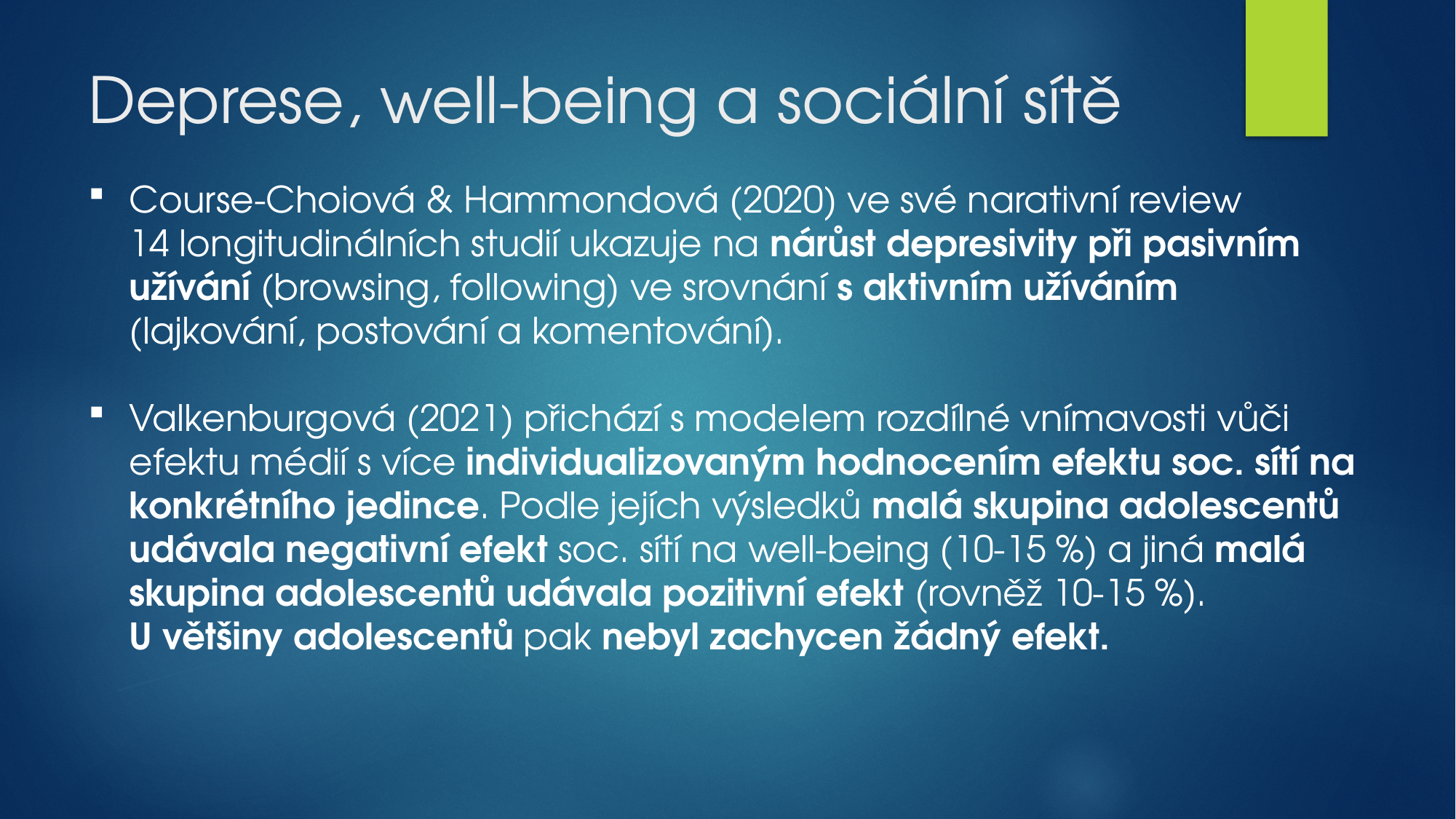

# Deprese, well-being a sociální sítě
Course-Choiová & Hammondová (2020) ve své narativní review
14 longitudinálních studií ukazuje na nárůst depresivity při pasivním užívání (browsing, following) ve srovnání s aktivním užíváním
(lajkování, postování a komentování).

Valkenburgová (2021) přichází s modelem rozdílné vnímavosti vůči efektu médií s více individualizovaným hodnocením efektu soc. sítí na konkrétního jedince. Podle jejích výsledků malá skupina adolescentů udávala negativní efekt soc. sítí na well-being (10-15 %) a jiná malá skupina adolescentů udávala pozitivní efekt (rovněž 10-15 %).
U většiny adolescentů pak nebyl zachycen žádný efekt.